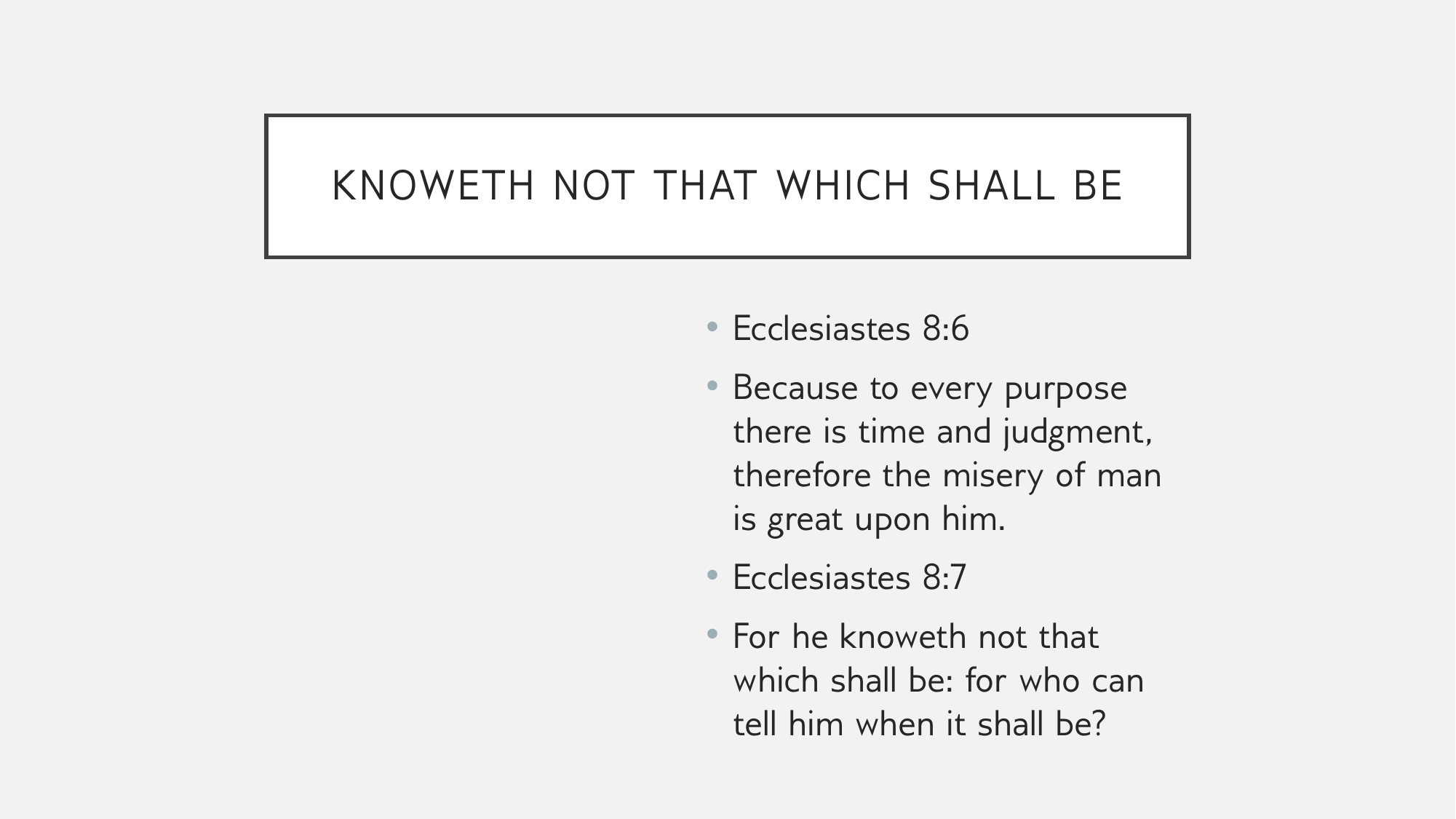

# Knoweth not that which shall be
Ecclesiastes 8:6
Because to every purpose there is time and judgment, therefore the misery of man is great upon him.
Ecclesiastes 8:7
For he knoweth not that which shall be: for who can tell him when it shall be?